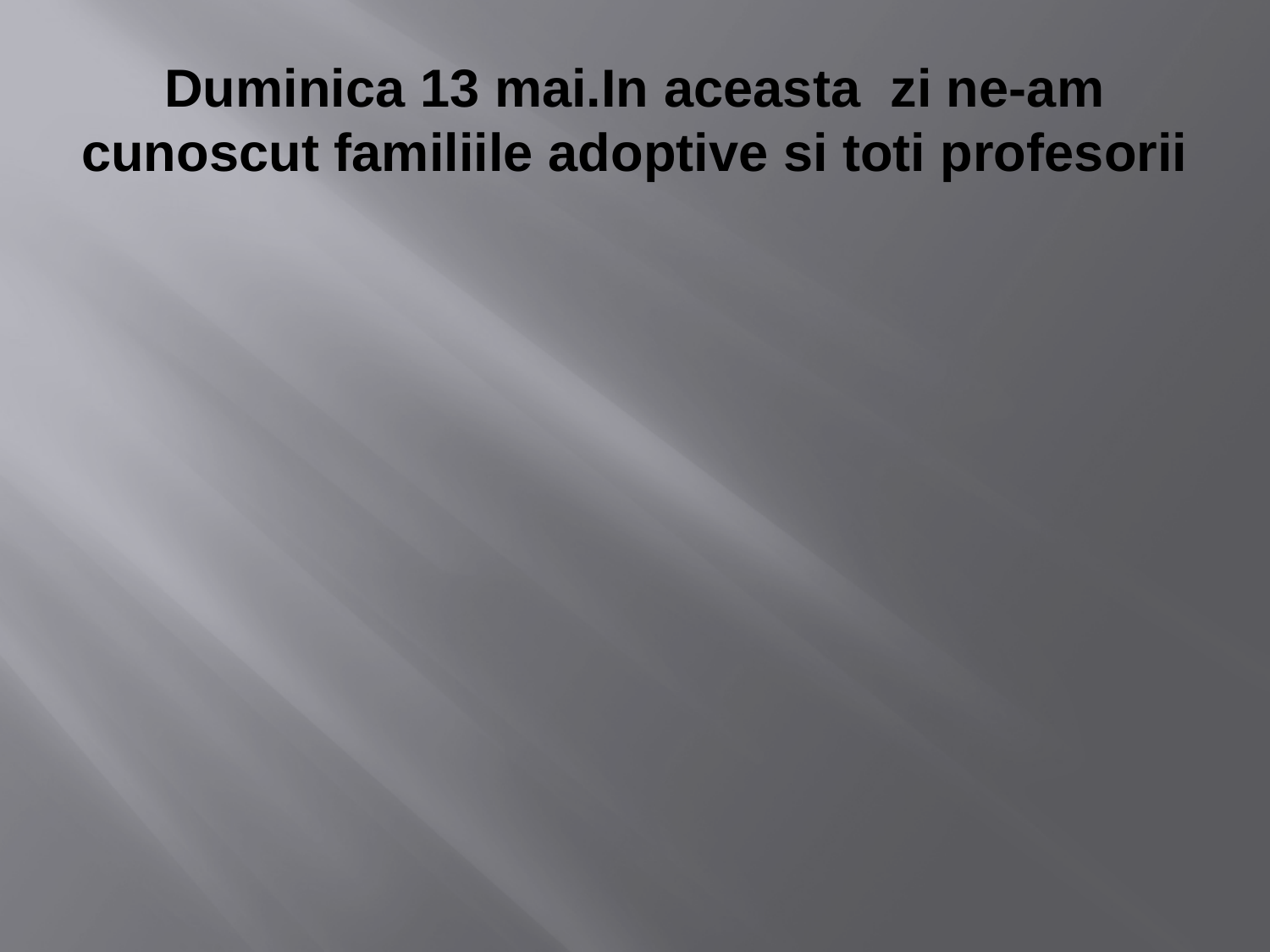

# Duminica 13 mai.In aceasta  zi ne-am cunoscut familiile adoptive si toti profesorii